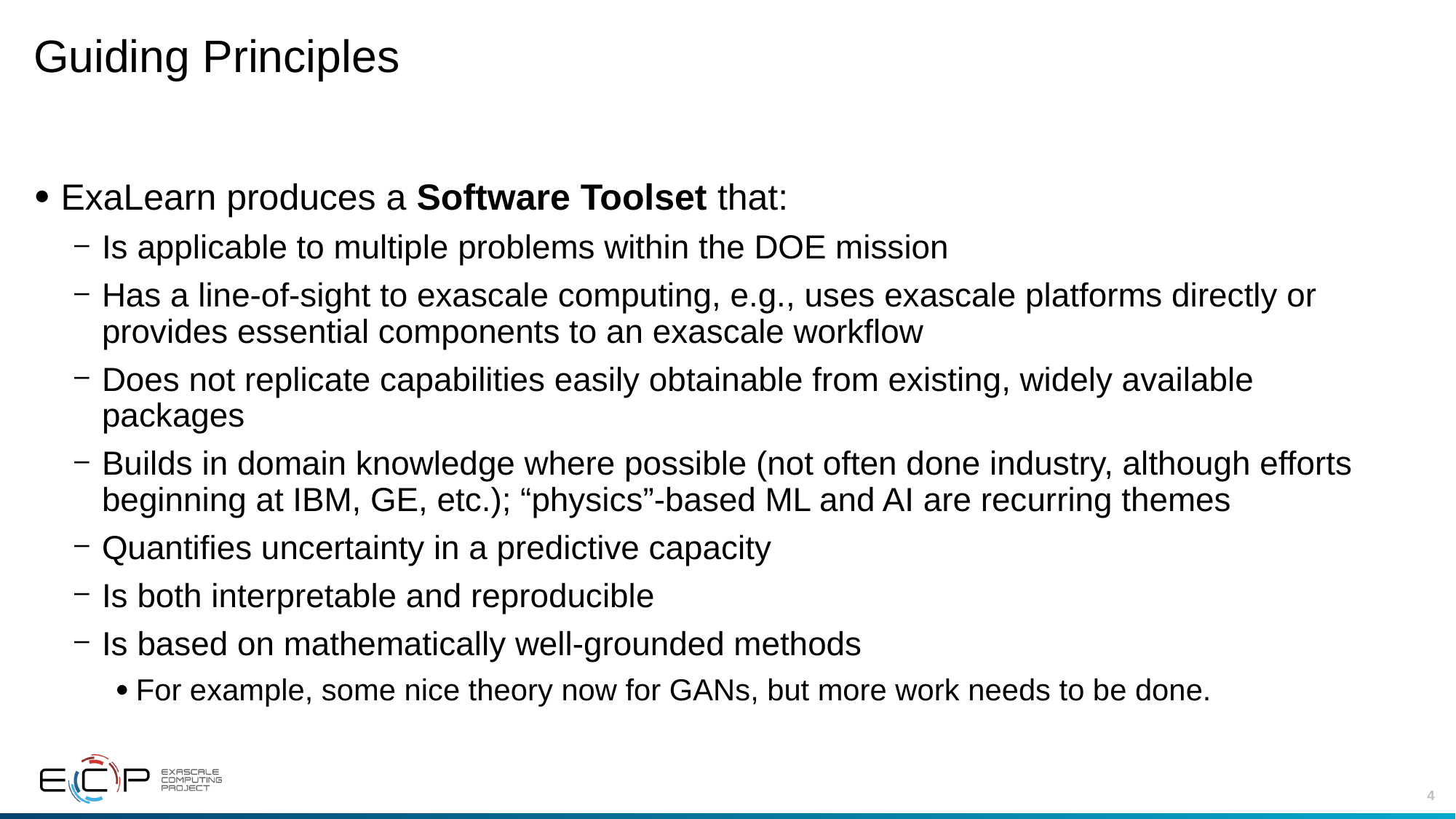

# Guiding Principles
ExaLearn produces a Software Toolset that:
Is applicable to multiple problems within the DOE mission
Has a line-of-sight to exascale computing, e.g., uses exascale platforms directly or provides essential components to an exascale workflow
Does not replicate capabilities easily obtainable from existing, widely available packages
Builds in domain knowledge where possible (not often done industry, although efforts beginning at IBM, GE, etc.); “physics”-based ML and AI are recurring themes
Quantifies uncertainty in a predictive capacity
Is both interpretable and reproducible
Is based on mathematically well-grounded methods
For example, some nice theory now for GANs, but more work needs to be done.